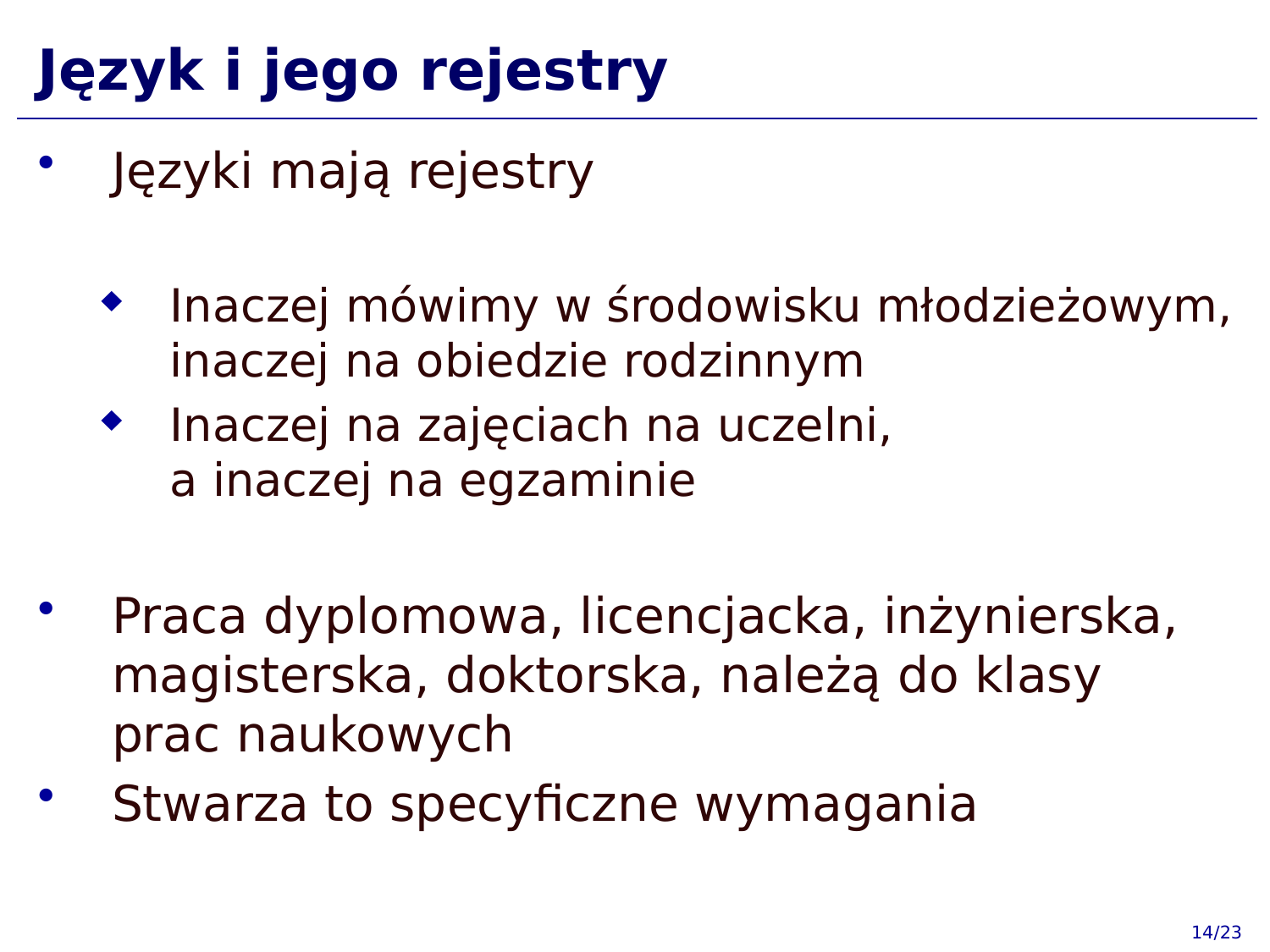

# Język i jego rejestry
Języki mają rejestry

Inaczej mówimy w środowisku młodzieżowym, inaczej na obiedzie rodzinnym
Inaczej na zajęciach na uczelni,
a inaczej na egzaminie

Praca dyplomowa, licencjacka, inżynierska, magisterska, doktorska, należą do klasy
prac naukowych
Stwarza to specyficzne wymagania
14/23